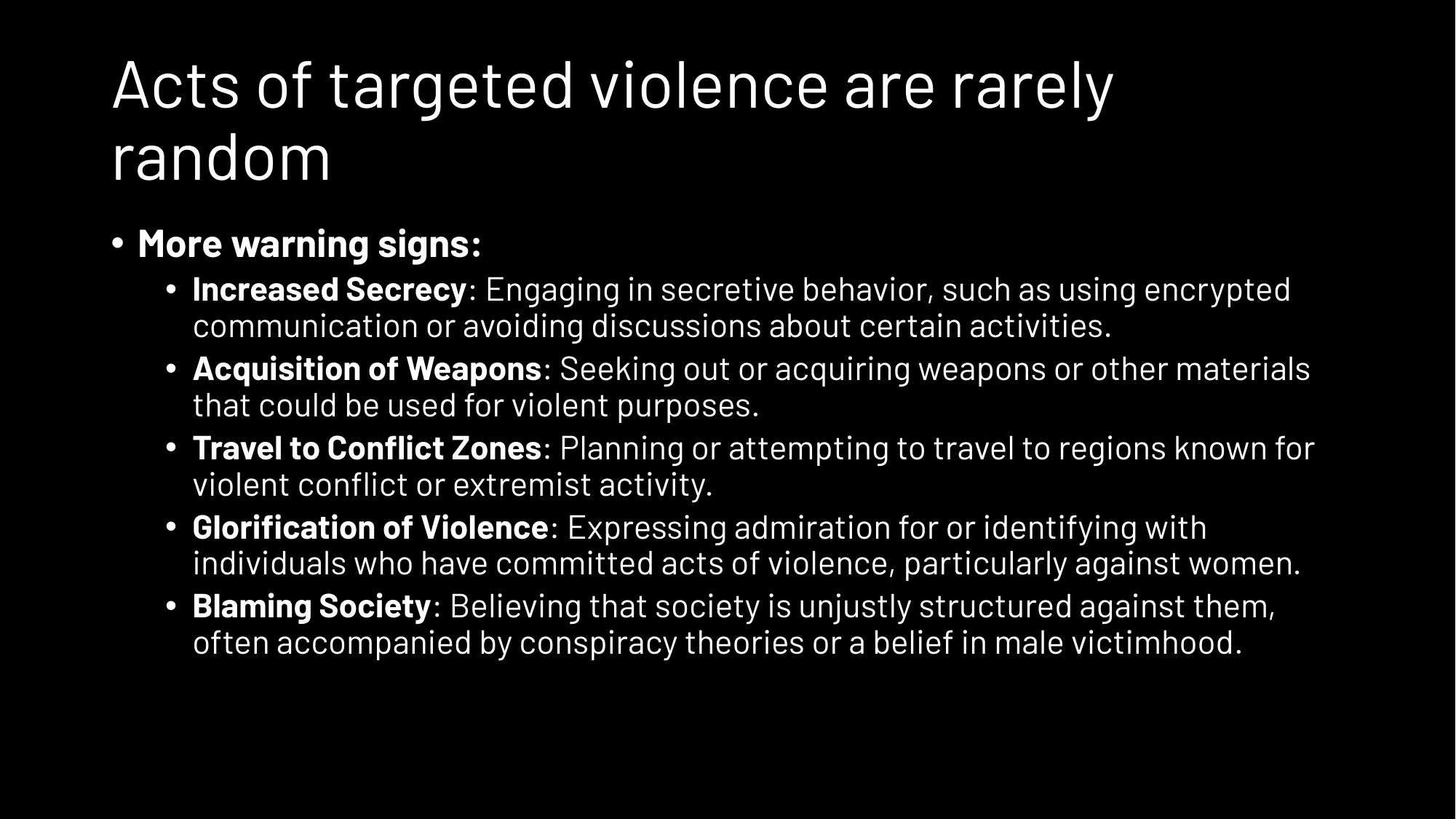

# Acts of targeted violence are rarely random
More warning signs:
Increased Secrecy: Engaging in secretive behavior, such as using encrypted communication or avoiding discussions about certain activities.
Acquisition of Weapons: Seeking out or acquiring weapons or other materials that could be used for violent purposes.
Travel to Conflict Zones: Planning or attempting to travel to regions known for violent conflict or extremist activity.
Glorification of Violence: Expressing admiration for or identifying with individuals who have committed acts of violence, particularly against women.
Blaming Society: Believing that society is unjustly structured against them, often accompanied by conspiracy theories or a belief in male victimhood​.